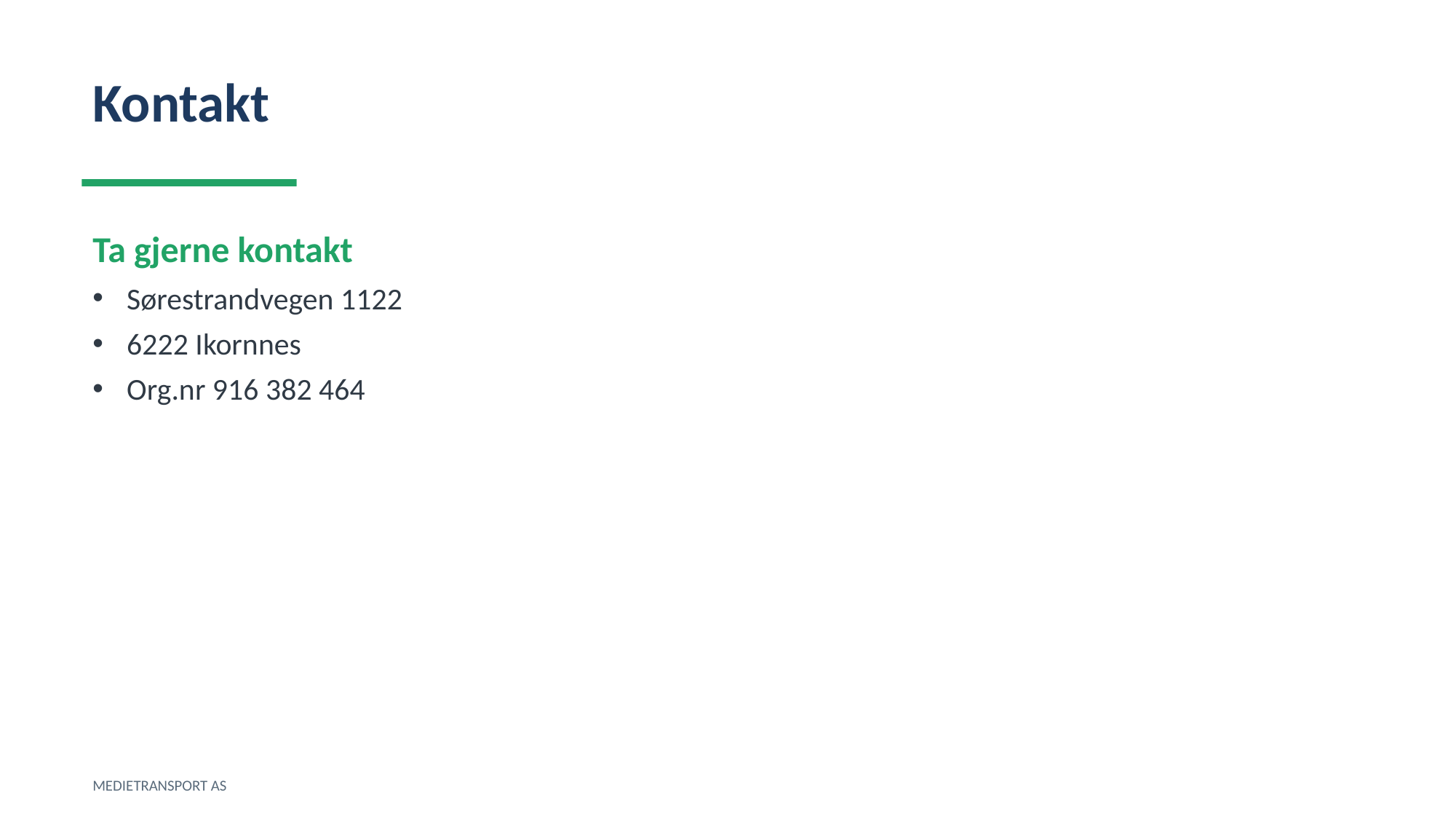

Kontakt

Ta gjerne kontakt
Sørestrandvegen 1122
6222 Ikornnes
Org.nr 916 382 464
MEDIETRANSPORT AS